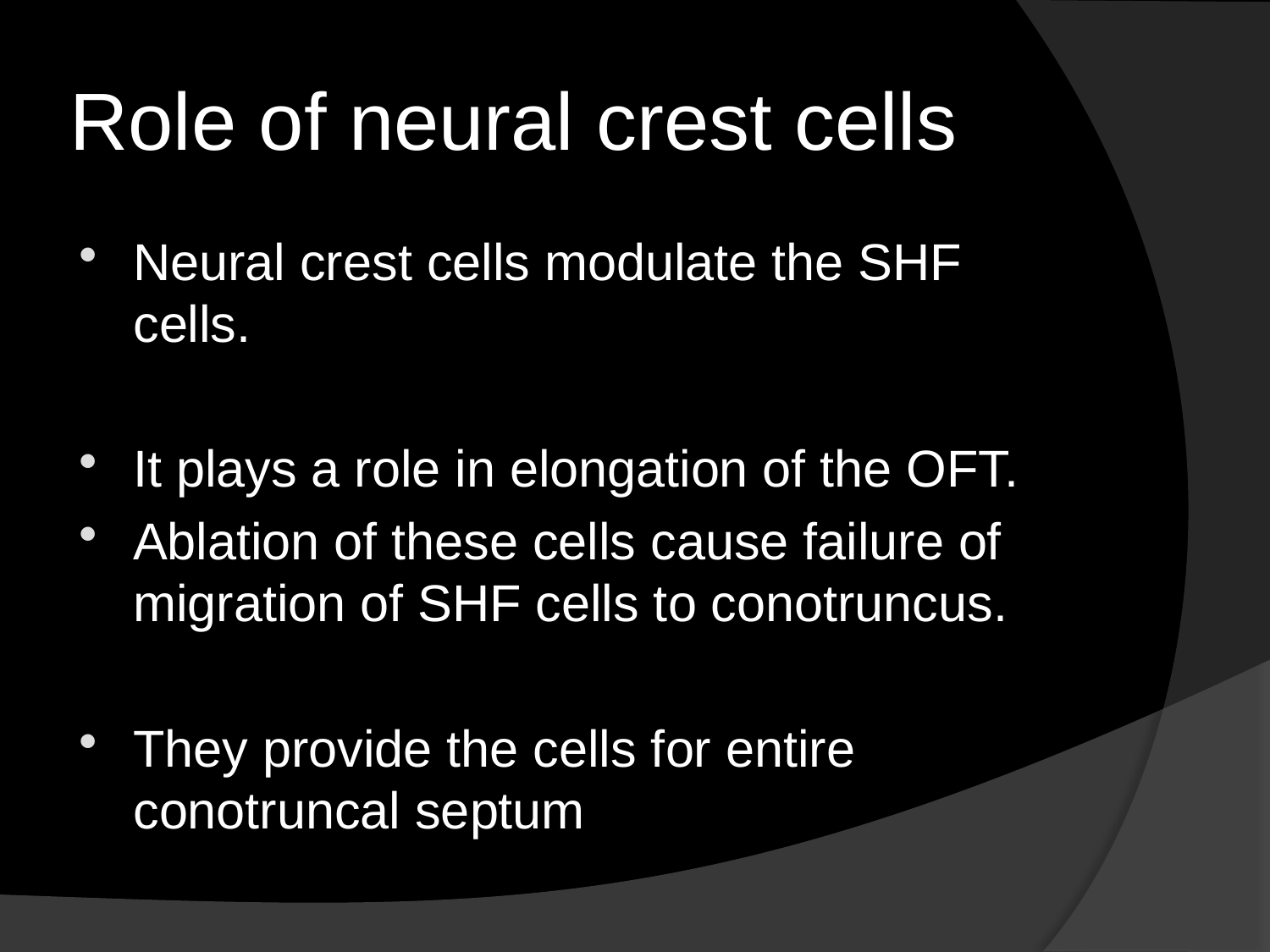

# Role of neural crest cells
Neural crest cells modulate the SHF cells.

It plays a role in elongation of the OFT.
Ablation of these cells cause failure of  migration of SHF cells to conotruncus.

They provide the cells for entire conotruncal septum